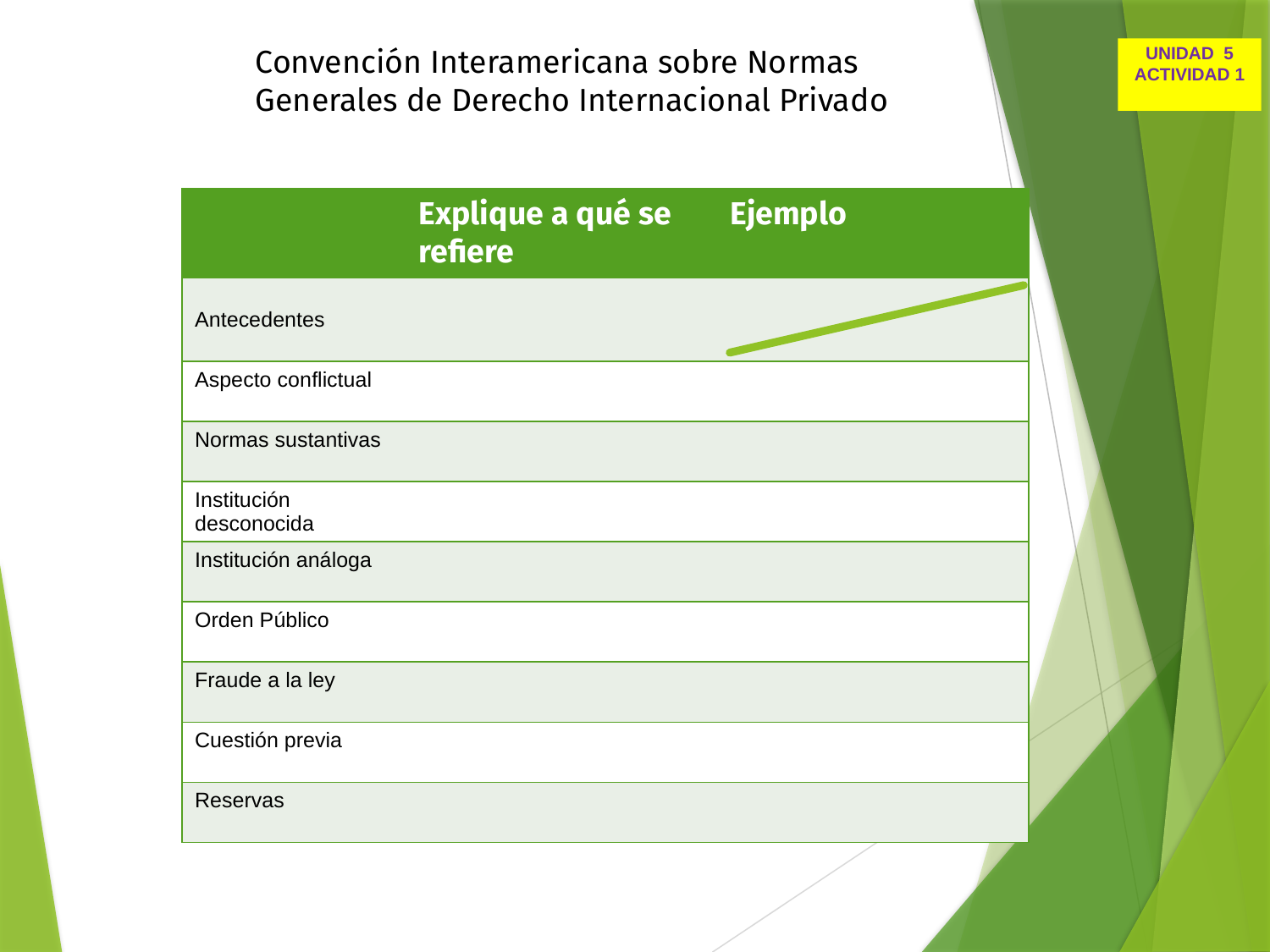

Convención Interamericana sobre Normas Generales de Derecho Internacional Privado
UNIDAD  5
ACTIVIDAD 1
|  | Explique a qué se refiere | Ejemplo |
| --- | --- | --- |
| Antecedentes |  |  |
| Aspecto conflictual |  |  |
| Normas sustantivas |  |  |
| Institución desconocida |  |  |
| Institución análoga |  |  |
| Orden Público |  |  |
| Fraude a la ley |  |  |
| Cuestión previa |  |  |
| Reservas |  |  |